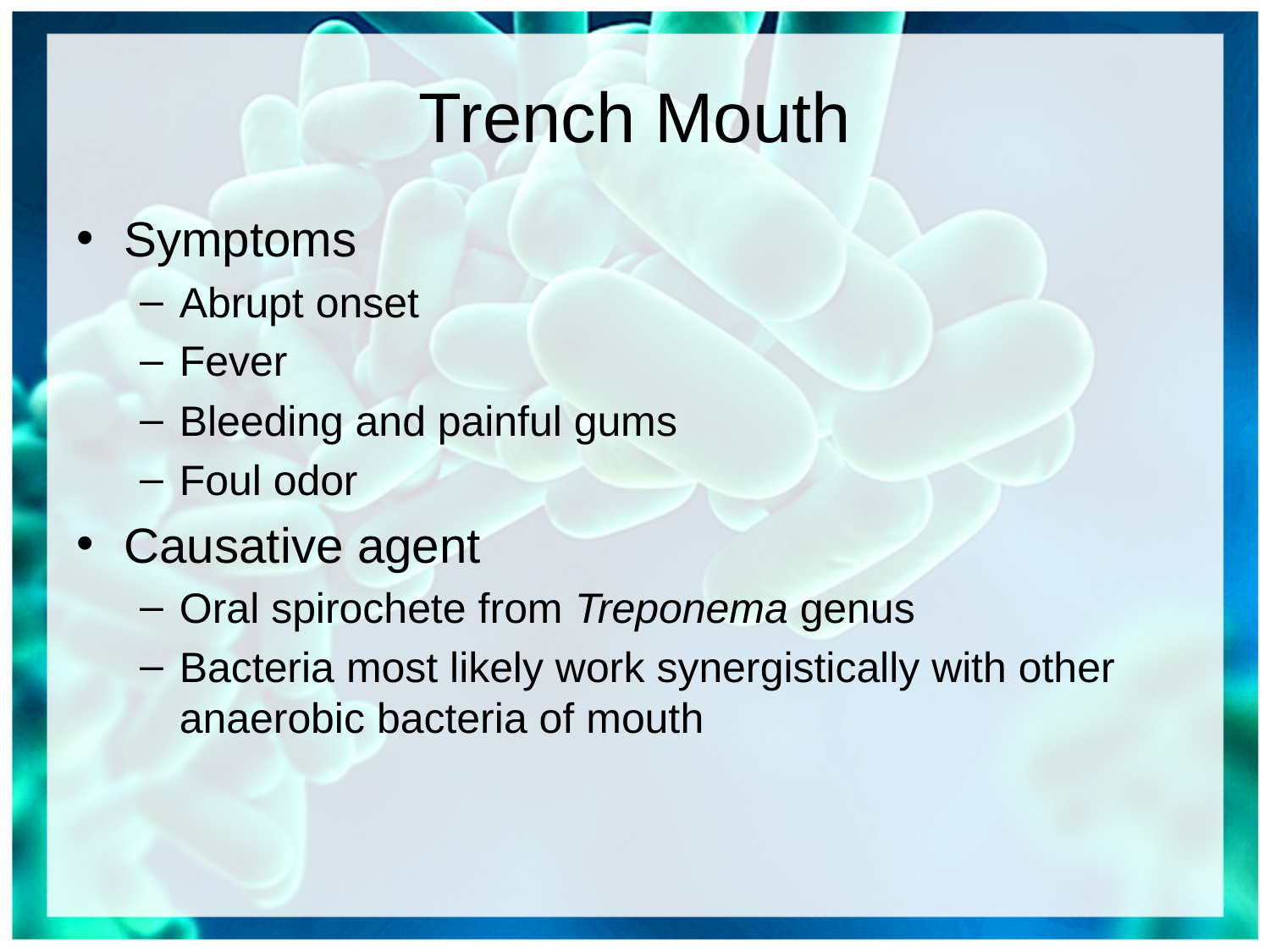

# Trench Mouth
Symptoms
Abrupt onset
Fever
Bleeding and painful gums
Foul odor
Causative agent
Oral spirochete from Treponema genus
Bacteria most likely work synergistically with other anaerobic bacteria of mouth